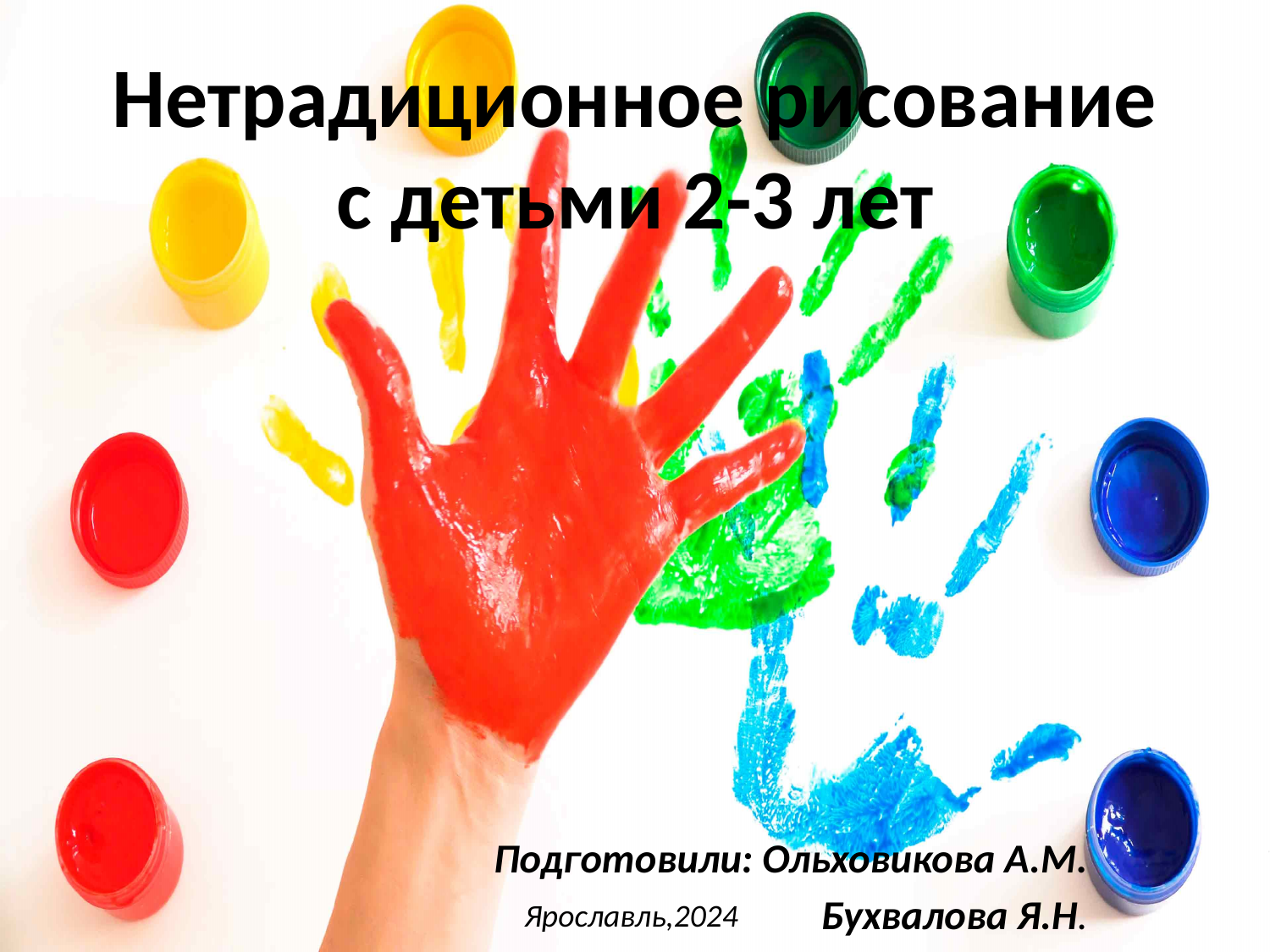

# Нетрадиционное рисование с детьми 2-3 лет
Подготовили: Ольховикова А.М.
Бухвалова Я.Н.
Ярославль,2024